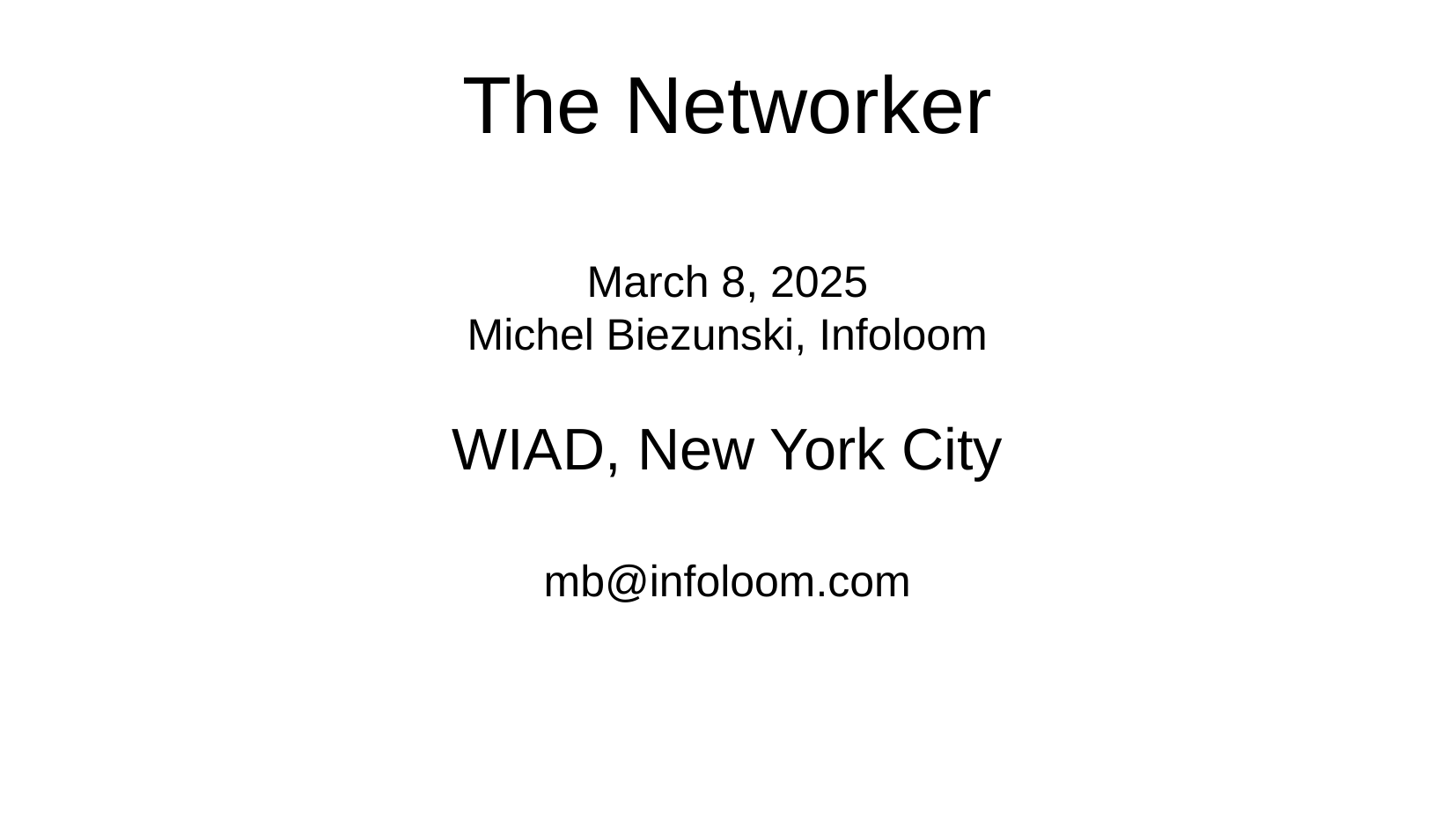

# The Networker
March 8, 2025
Michel Biezunski, Infoloom
WIAD, New York City

mb@infoloom.com